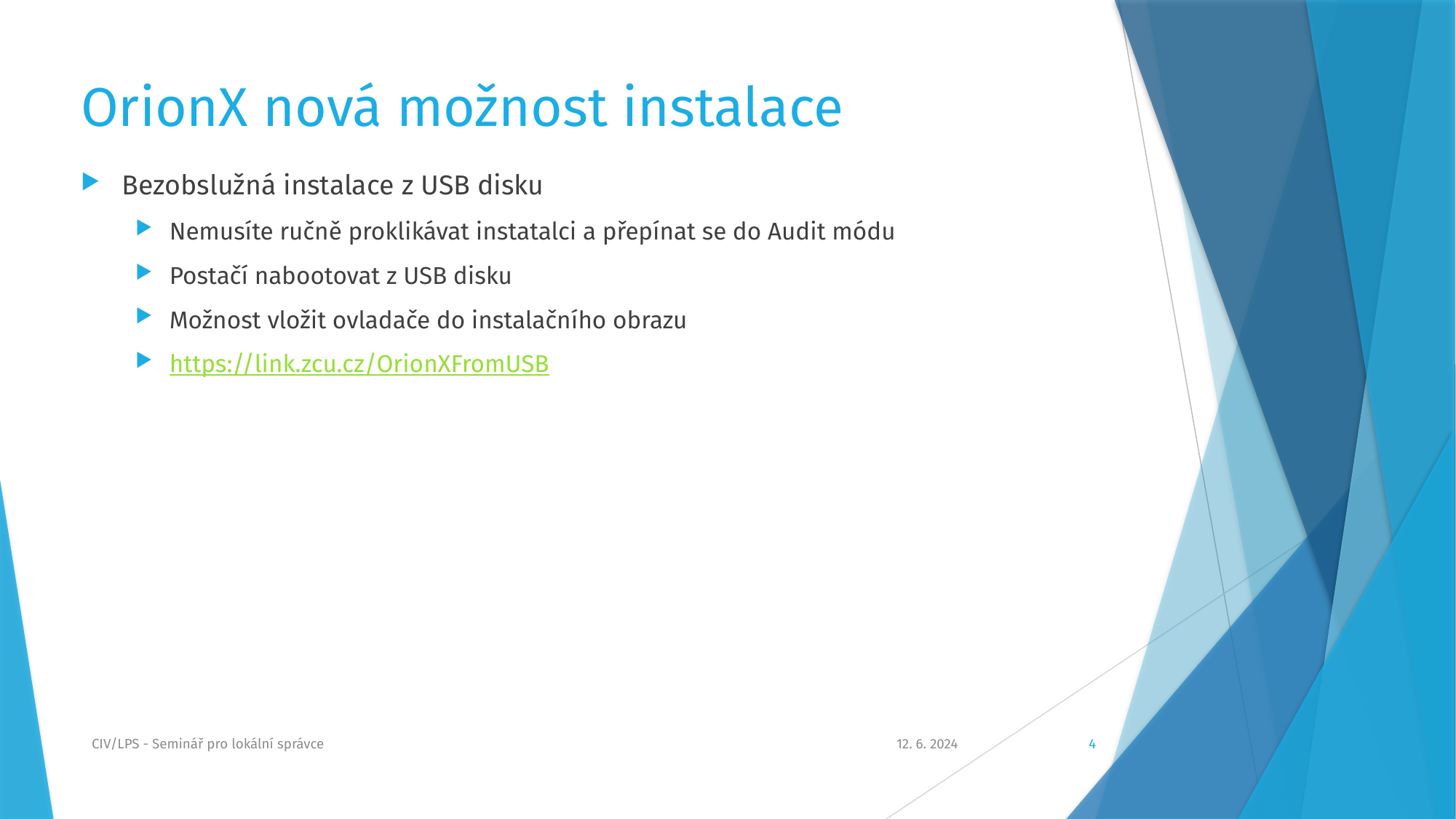

# OrionX nová možnost instalace
Bezobslužná instalace z USB disku
Nemusíte ručně proklikávat instatalci a přepínat se do Audit módu
Postačí nabootovat z USB disku
Možnost vložit ovladače do instalačního obrazu
https://link.zcu.cz/OrionXFromUSB
CIV/LPS - Seminář pro lokální správce
12. 6. 2024
4